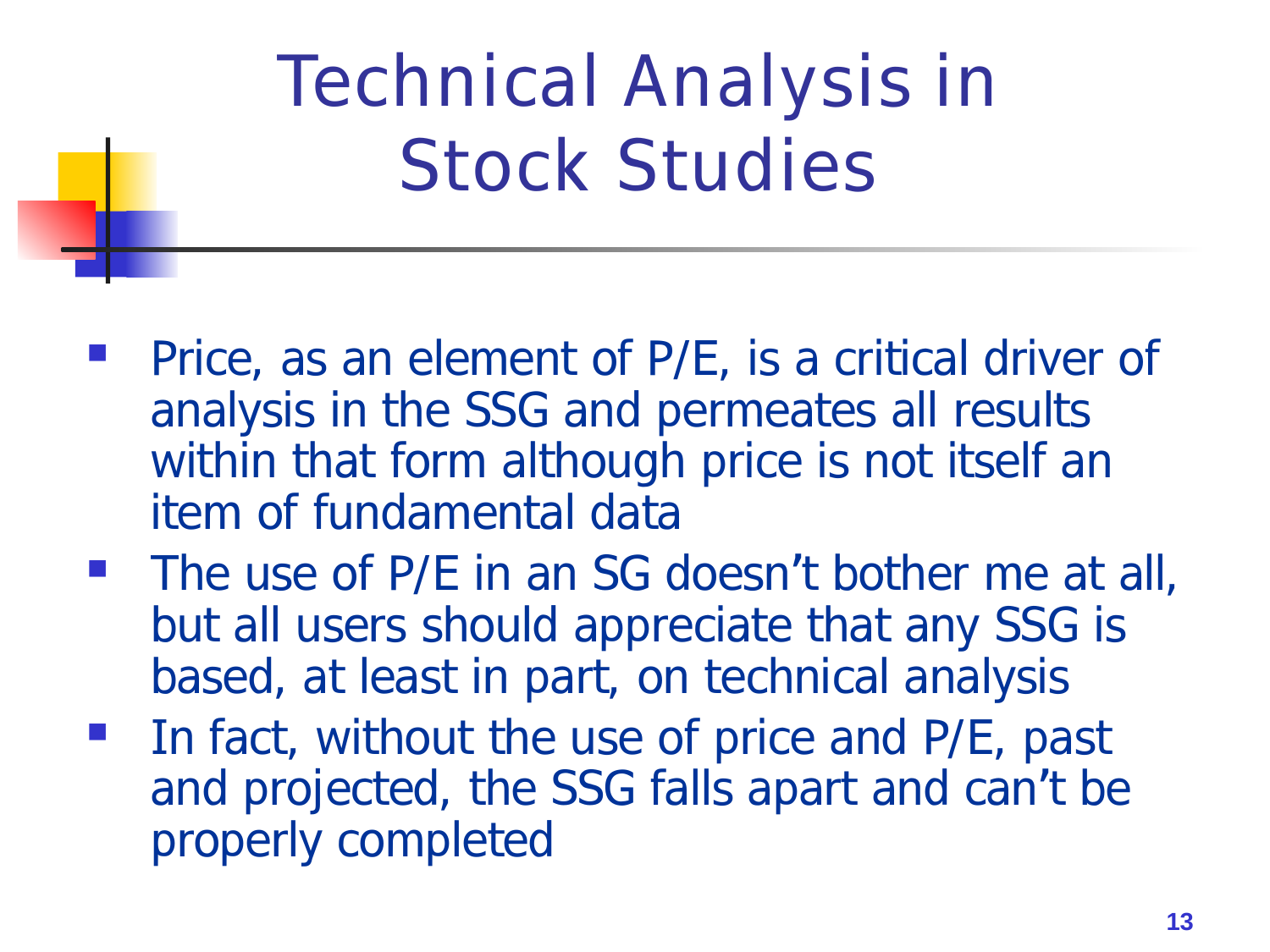

# Technical Analysis in Stock Studies
Price, as an element of P/E, is a critical driver of analysis in the SSG and permeates all results within that form although price is not itself an item of fundamental data
The use of P/E in an SG doesn’t bother me at all, but all users should appreciate that any SSG is based, at least in part, on technical analysis
In fact, without the use of price and P/E, past and projected, the SSG falls apart and can’t be properly completed
13